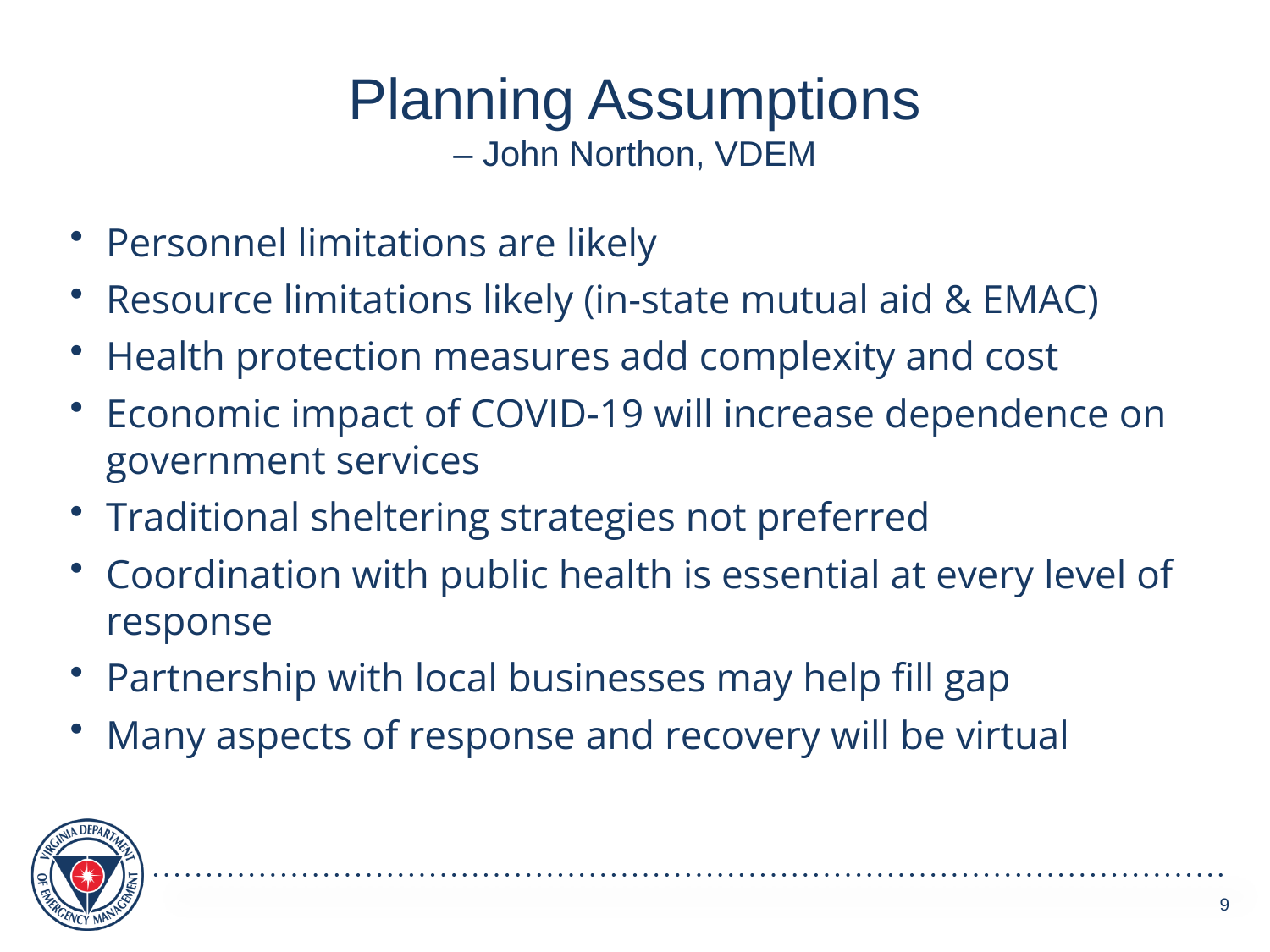

# Planning Assumptions – John Northon, VDEM
Personnel limitations are likely
Resource limitations likely (in-state mutual aid & EMAC)
Health protection measures add complexity and cost
Economic impact of COVID-19 will increase dependence on government services
Traditional sheltering strategies not preferred
Coordination with public health is essential at every level of response
Partnership with local businesses may help fill gap
Many aspects of response and recovery will be virtual
9